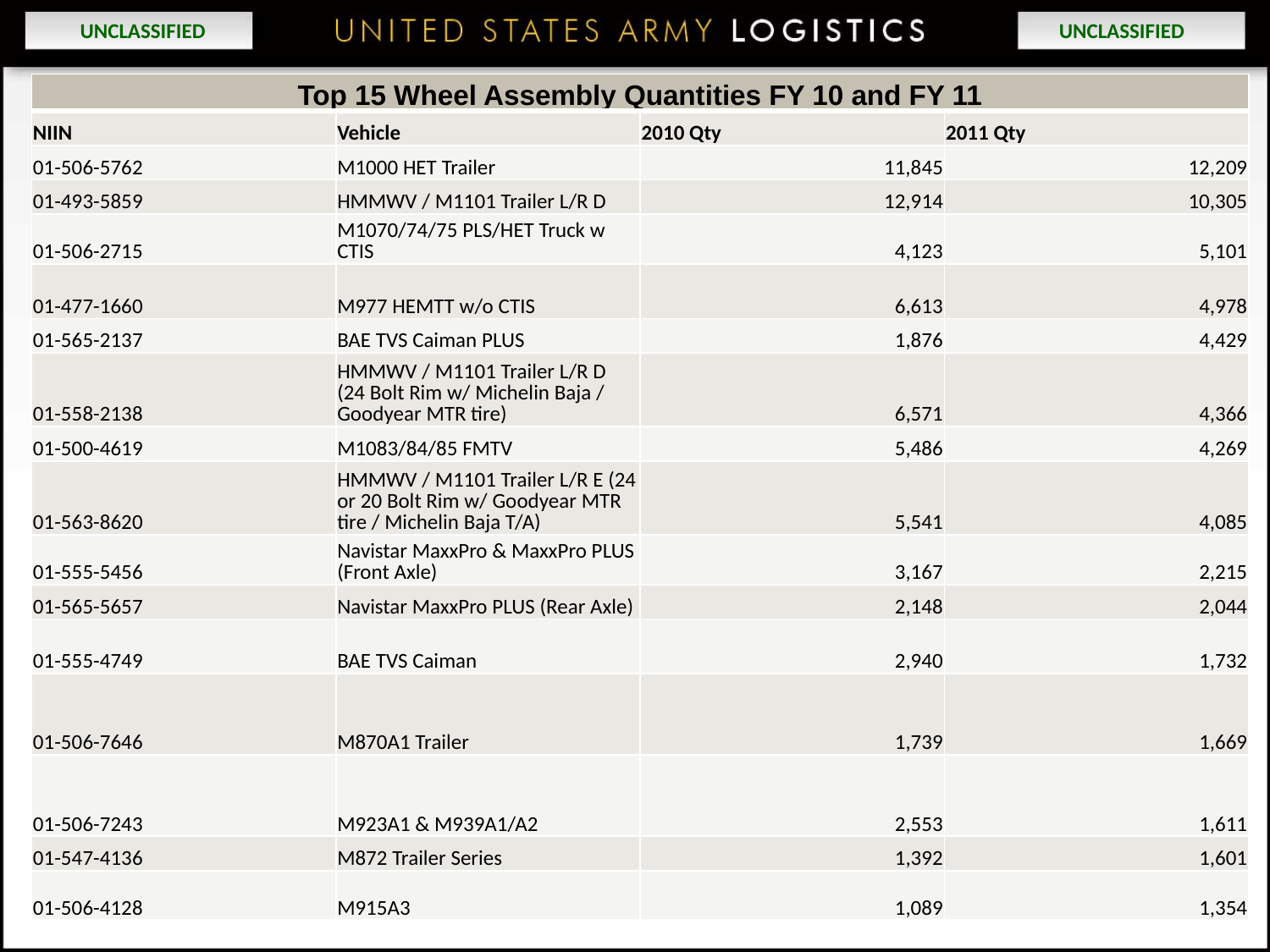

| Top 15 Wheel Assembly Quantities FY 10 and FY 11 |  |  |  |
| --- | --- | --- | --- |
| NIIN | Vehicle | 2010 Qty | 2011 Qty |
| 01-506-5762 | M1000 HET Trailer | 11,845 | 12,209 |
| 01-493-5859 | HMMWV / M1101 Trailer L/R D | 12,914 | 10,305 |
| 01-506-2715 | M1070/74/75 PLS/HET Truck w CTIS | 4,123 | 5,101 |
| 01-477-1660 | M977 HEMTT w/o CTIS | 6,613 | 4,978 |
| 01-565-2137 | BAE TVS Caiman PLUS | 1,876 | 4,429 |
| 01-558-2138 | HMMWV / M1101 Trailer L/R D (24 Bolt Rim w/ Michelin Baja / Goodyear MTR tire) | 6,571 | 4,366 |
| 01-500-4619 | M1083/84/85 FMTV | 5,486 | 4,269 |
| 01-563-8620 | HMMWV / M1101 Trailer L/R E (24 or 20 Bolt Rim w/ Goodyear MTR tire / Michelin Baja T/A) | 5,541 | 4,085 |
| 01-555-5456 | Navistar MaxxPro & MaxxPro PLUS (Front Axle) | 3,167 | 2,215 |
| 01-565-5657 | Navistar MaxxPro PLUS (Rear Axle) | 2,148 | 2,044 |
| 01-555-4749 | BAE TVS Caiman | 2,940 | 1,732 |
| 01-506-7646 | M870A1 Trailer | 1,739 | 1,669 |
| 01-506-7243 | M923A1 & M939A1/A2 | 2,553 | 1,611 |
| 01-547-4136 | M872 Trailer Series | 1,392 | 1,601 |
| 01-506-4128 | M915A3 | 1,089 | 1,354 |